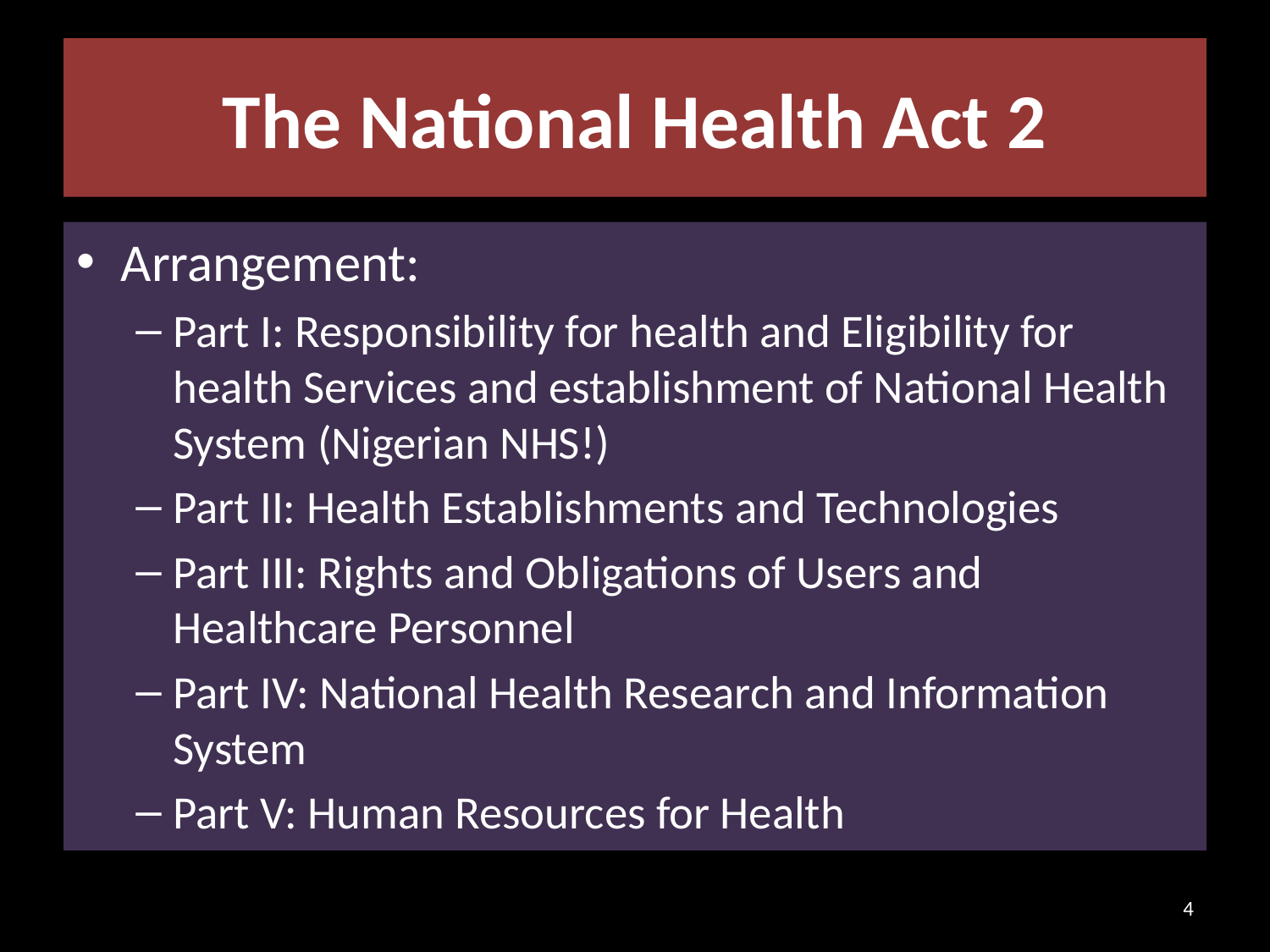

# The National Health Act 2
Arrangement:
Part I: Responsibility for health and Eligibility for health Services and establishment of National Health System (Nigerian NHS!)
Part II: Health Establishments and Technologies
Part III: Rights and Obligations of Users and Healthcare Personnel
Part IV: National Health Research and Information System
Part V: Human Resources for Health
4